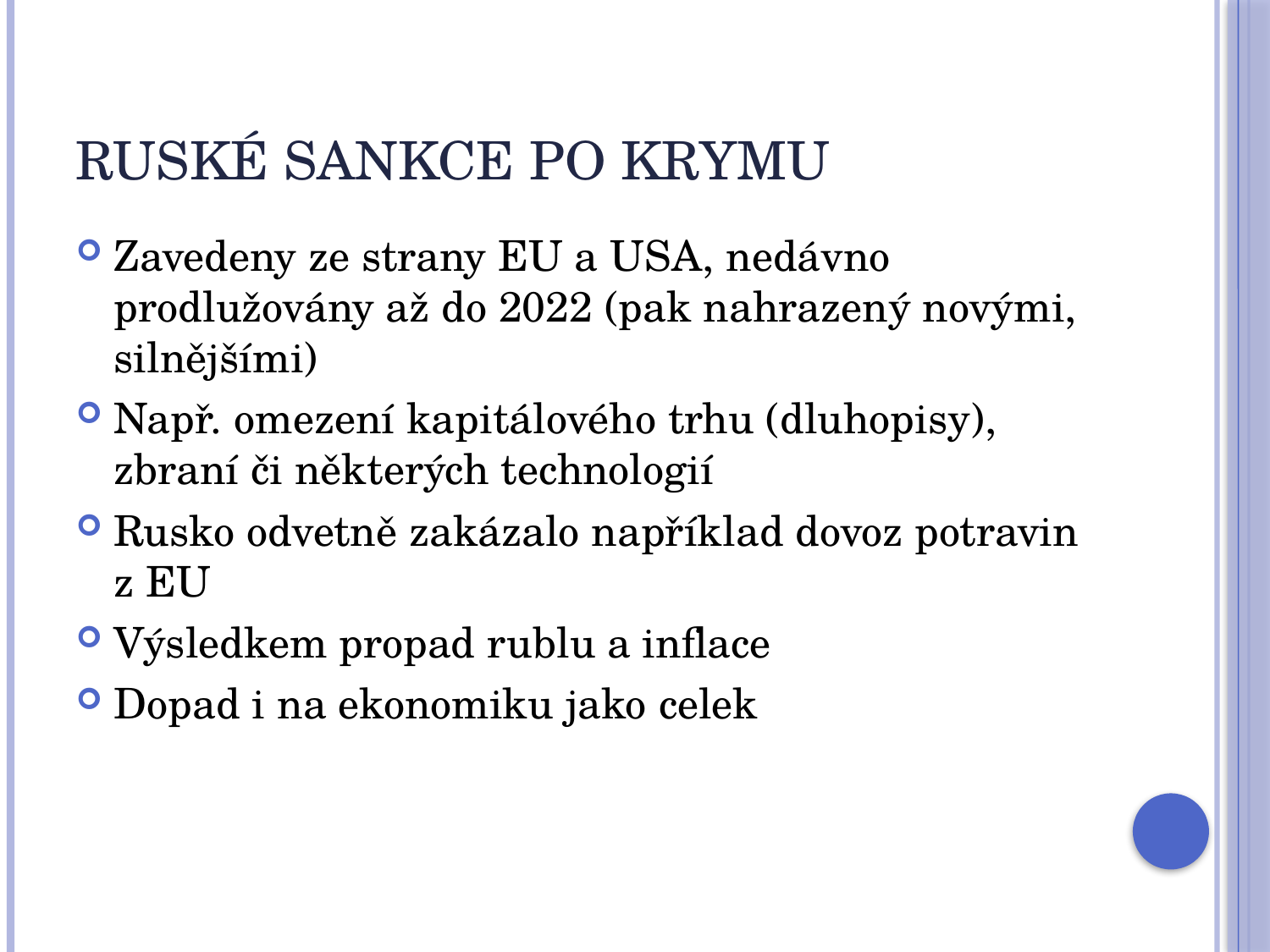

# Ruské sankce po Krymu
Zavedeny ze strany EU a USA, nedávno prodlužovány až do 2022 (pak nahrazený novými, silnějšími)
Např. omezení kapitálového trhu (dluhopisy), zbraní či některých technologií
Rusko odvetně zakázalo například dovoz potravin z EU
Výsledkem propad rublu a inflace
Dopad i na ekonomiku jako celek